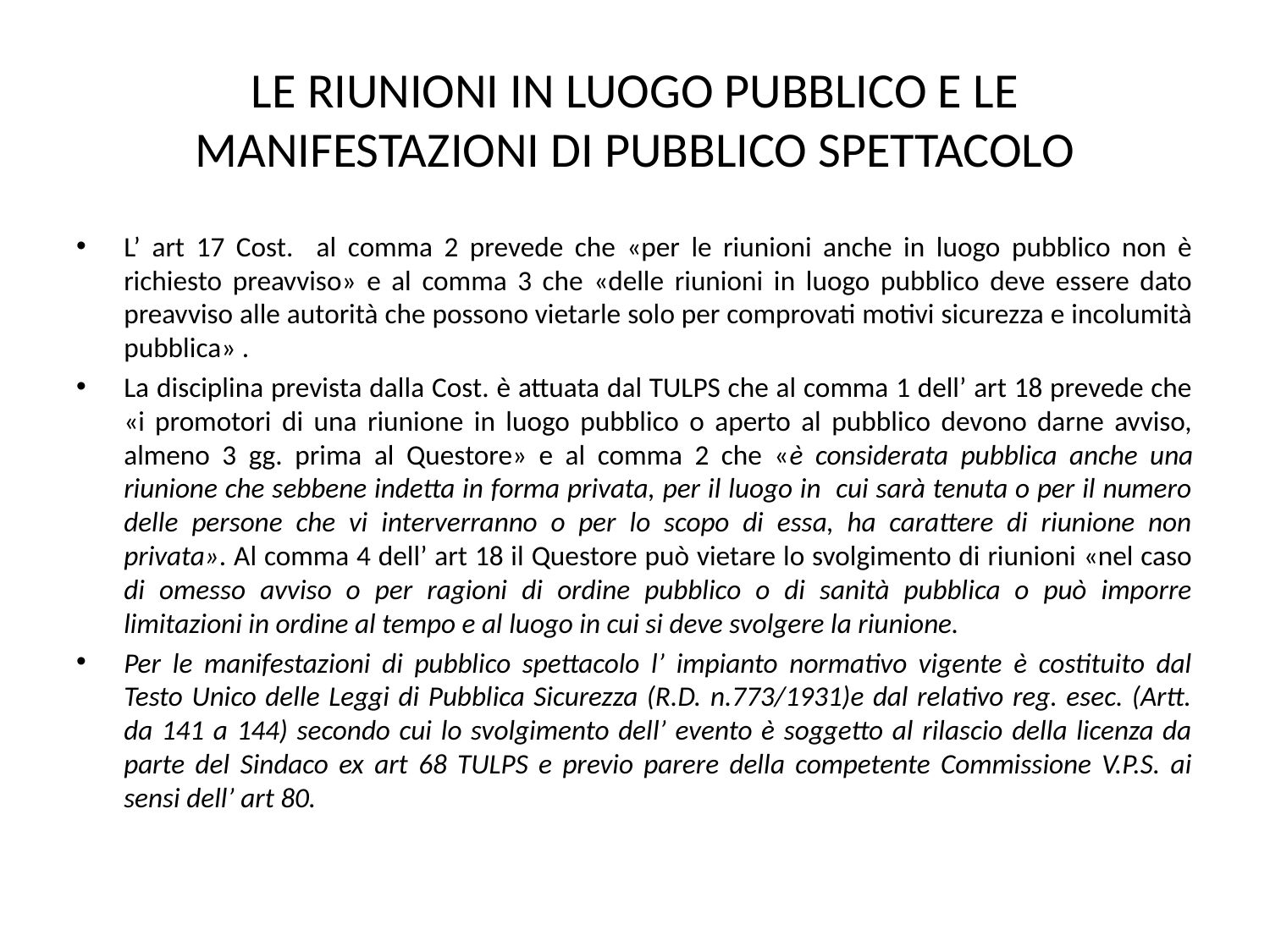

# LE RIUNIONI IN LUOGO PUBBLICO E LE MANIFESTAZIONI DI PUBBLICO SPETTACOLO
L’ art 17 Cost.  al comma 2 prevede che «per le riunioni anche in luogo pubblico non è richiesto preavviso» e al comma 3 che «delle riunioni in luogo pubblico deve essere dato preavviso alle autorità che possono vietarle solo per comprovati motivi sicurezza e incolumità pubblica» .
La disciplina prevista dalla Cost. è attuata dal TULPS che al comma 1 dell’ art 18 prevede che «i promotori di una riunione in luogo pubblico o aperto al pubblico devono darne avviso, almeno 3 gg. prima al Questore» e al comma 2 che «è considerata pubblica anche una riunione che sebbene indetta in forma privata, per il luogo in  cui sarà tenuta o per il numero delle persone che vi interverranno o per lo scopo di essa, ha carattere di riunione non privata». Al comma 4 dell’ art 18 il Questore può vietare lo svolgimento di riunioni «nel caso di omesso avviso o per ragioni di ordine pubblico o di sanità pubblica o può imporre limitazioni in ordine al tempo e al luogo in cui si deve svolgere la riunione.
Per le manifestazioni di pubblico spettacolo l’ impianto normativo vigente è costituito dal Testo Unico delle Leggi di Pubblica Sicurezza (R.D. n.773/1931)e dal relativo reg. esec. (Artt. da 141 a 144) secondo cui lo svolgimento dell’ evento è soggetto al rilascio della licenza da parte del Sindaco ex art 68 TULPS e previo parere della competente Commissione V.P.S. ai sensi dell’ art 80.